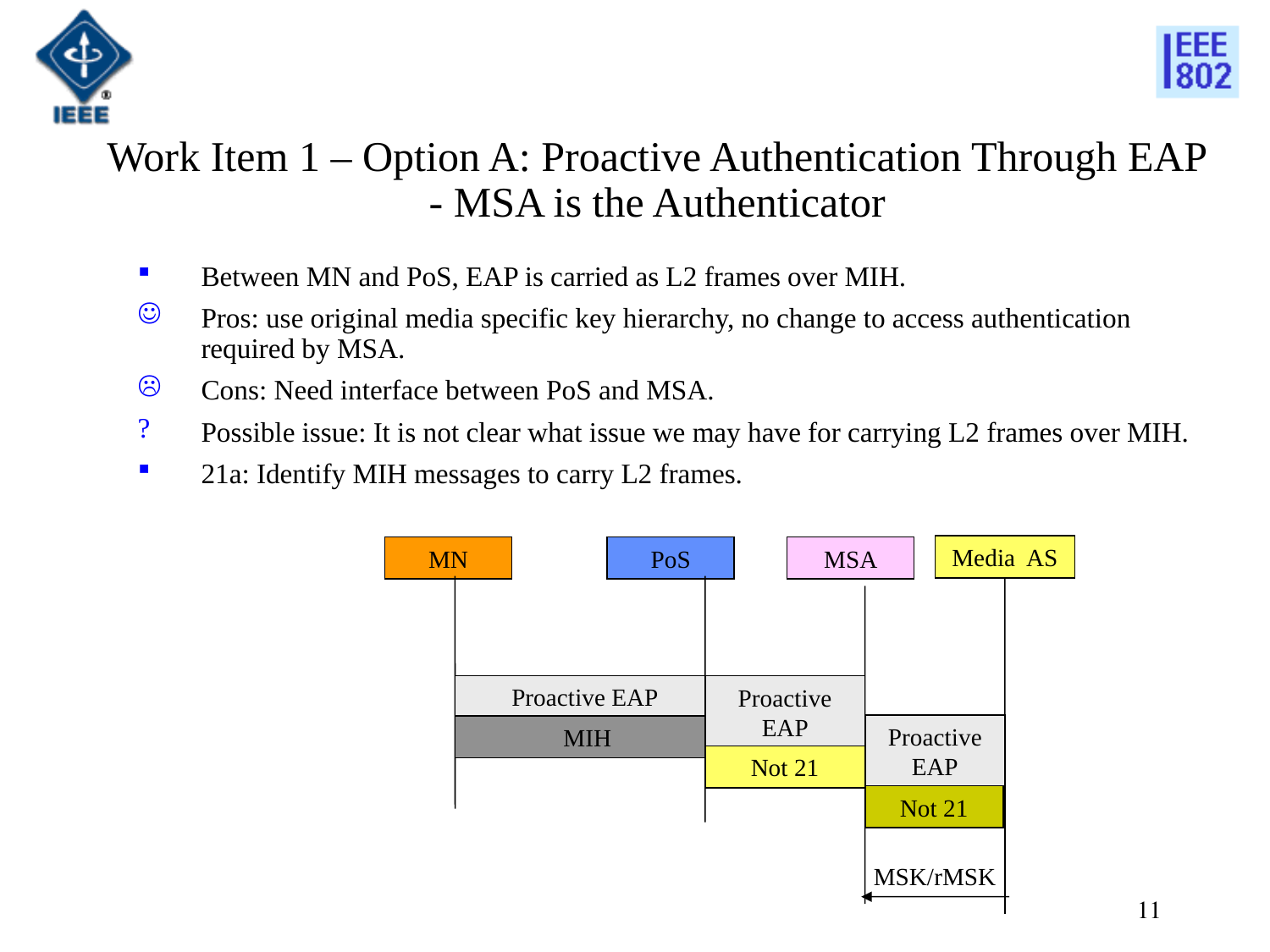

Work Item 1 – Option A: Proactive Authentication Through EAP
- MSA is the Authenticator
Between MN and PoS, EAP is carried as L2 frames over MIH.
Pros: use original media specific key hierarchy, no change to access authentication required by MSA.
Cons: Need interface between PoS and MSA.
Possible issue: It is not clear what issue we may have for carrying L2 frames over MIH.
21a: Identify MIH messages to carry L2 frames.
Media  AS
MN
PoS
MSA

Proactive EAP
Proactive EAP
Proactive EAP
MIH
Not 21

Not 21
MSK/rMSK
11